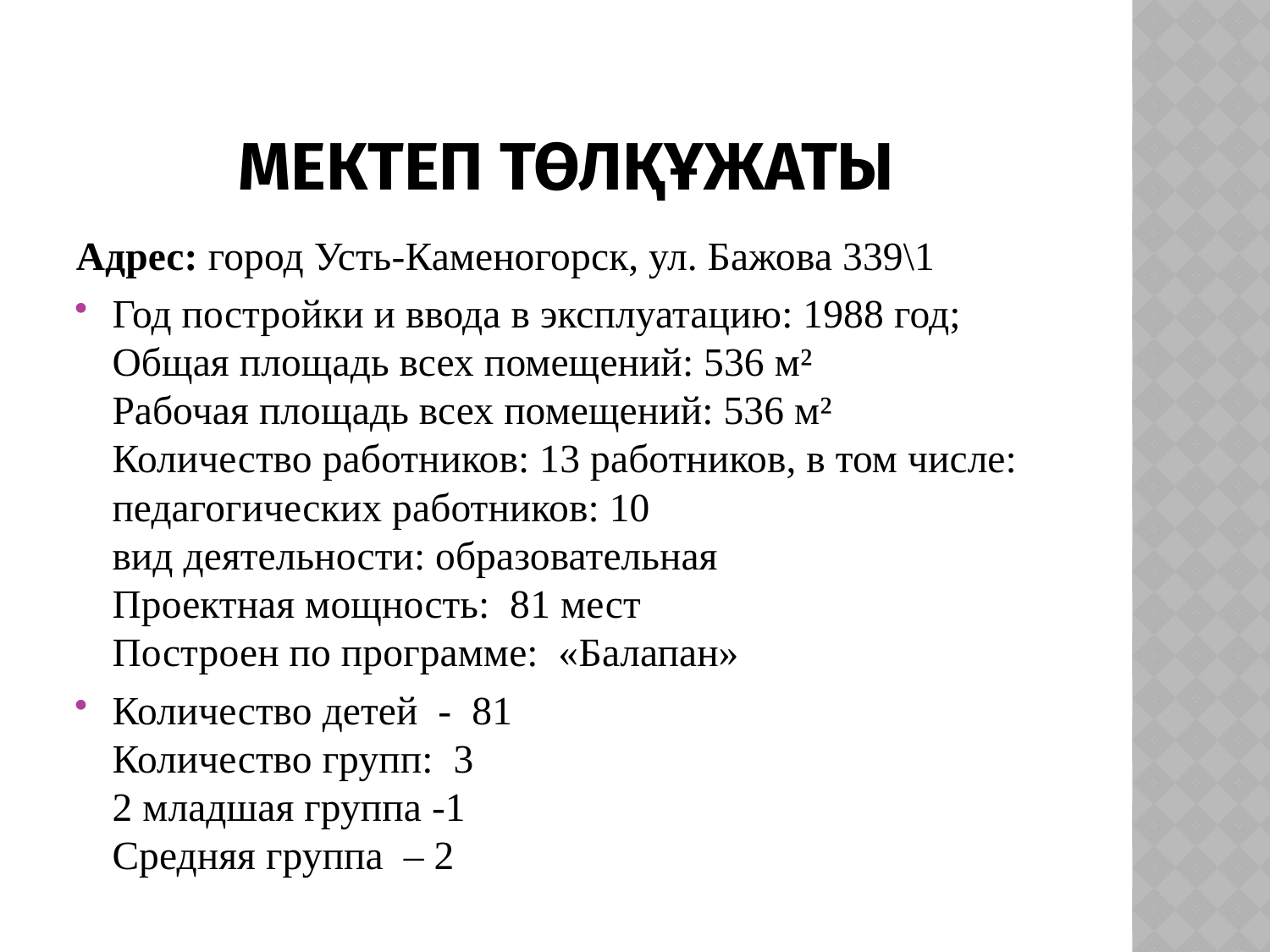

# Мектеп төлқұжаты
Адрес: город Усть-Каменогорск, ул. Бажова 339\1
Год постройки и ввода в эксплуатацию: 1988 год; 
Общая площадь всех помещений: 536 м²
Рабочая площадь всех помещений: 536 м²
Количество работников: 13 работников, в том числе:
педагогических работников: 10 
вид деятельности: образовательная 
Проектная мощность:  81 мест
Построен по программе:  «Балапан»
Количество детей  -  81 
Количество групп:  3
2 младшая группа -1 
Средняя группа  – 2